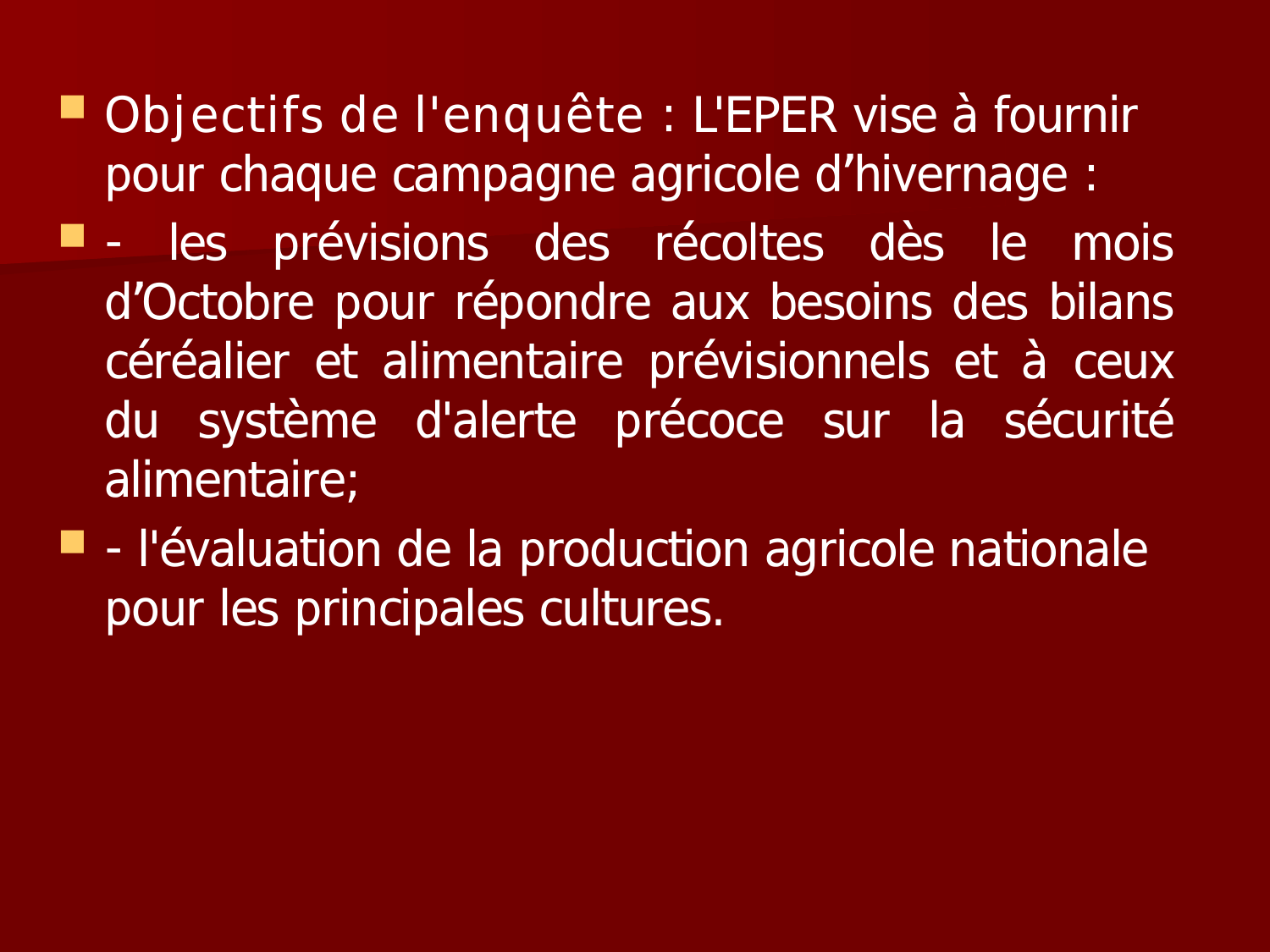

Objectifs de l'enquête : L'EPER vise à fournir pour chaque campagne agricole d’hivernage :
- les prévisions des récoltes dès le mois d’Octobre pour répondre aux besoins des bilans céréalier et alimentaire prévisionnels et à ceux du système d'alerte précoce sur la sécurité alimentaire;
- l'évaluation de la production agricole nationale pour les principales cultures.